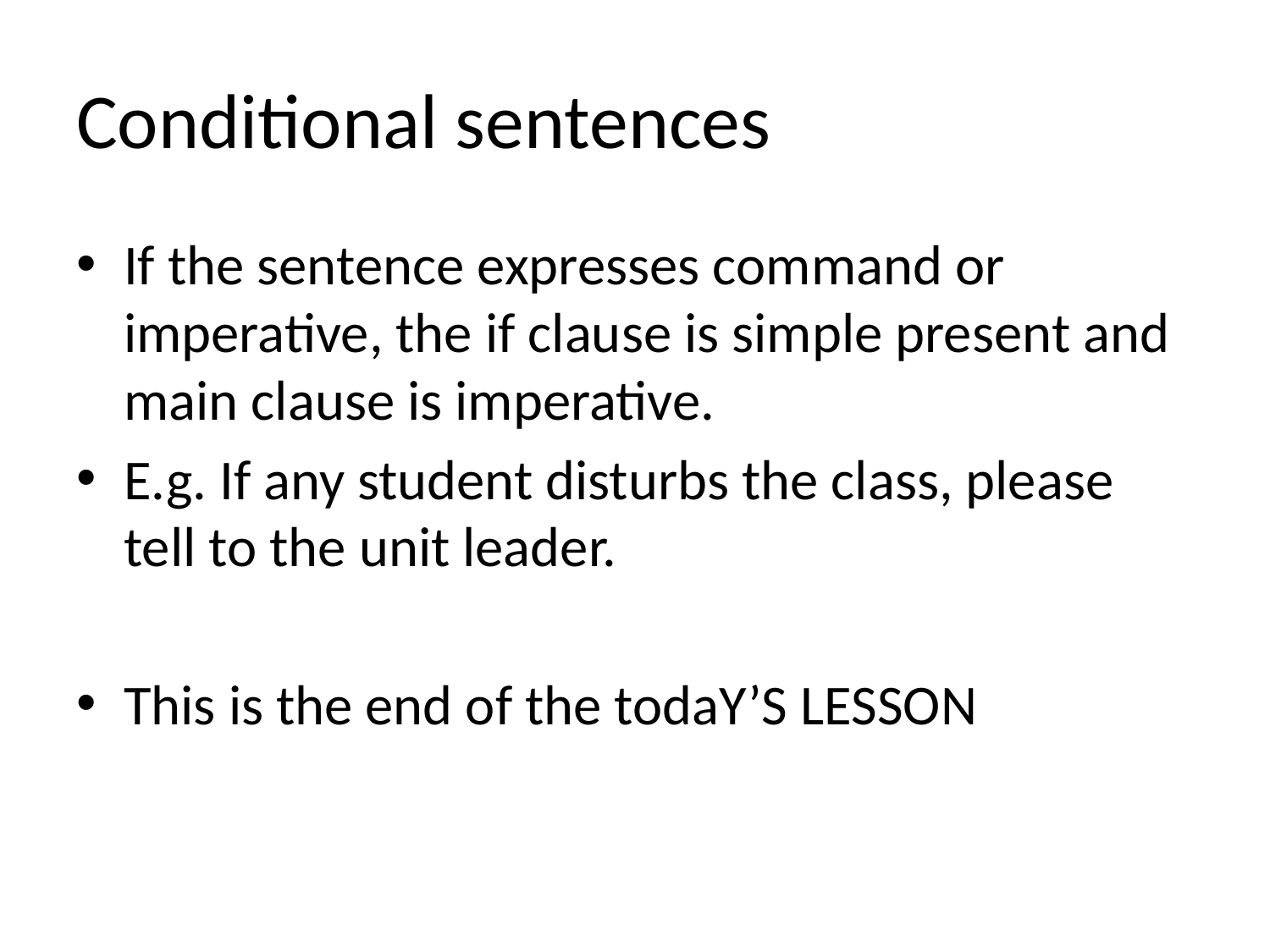

# Conditional sentences
If the sentence expresses command or imperative, the if clause is simple present and main clause is imperative.
E.g. If any student disturbs the class, please tell to the unit leader.

This is the end of the todaY’S LESSON